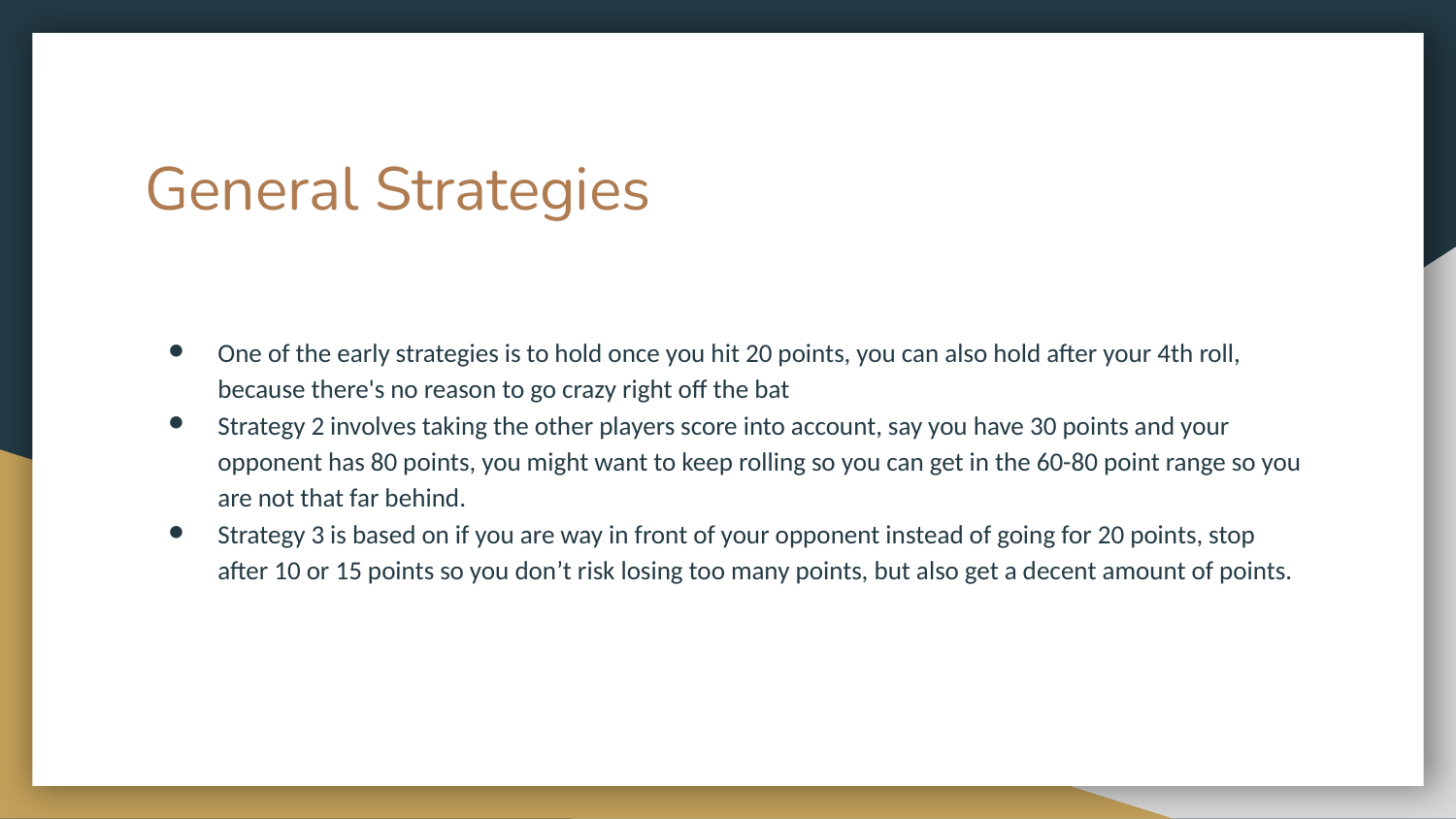

# General Strategies
One of the early strategies is to hold once you hit 20 points, you can also hold after your 4th roll, because there's no reason to go crazy right off the bat
Strategy 2 involves taking the other players score into account, say you have 30 points and your opponent has 80 points, you might want to keep rolling so you can get in the 60-80 point range so you are not that far behind.
Strategy 3 is based on if you are way in front of your opponent instead of going for 20 points, stop after 10 or 15 points so you don’t risk losing too many points, but also get a decent amount of points.